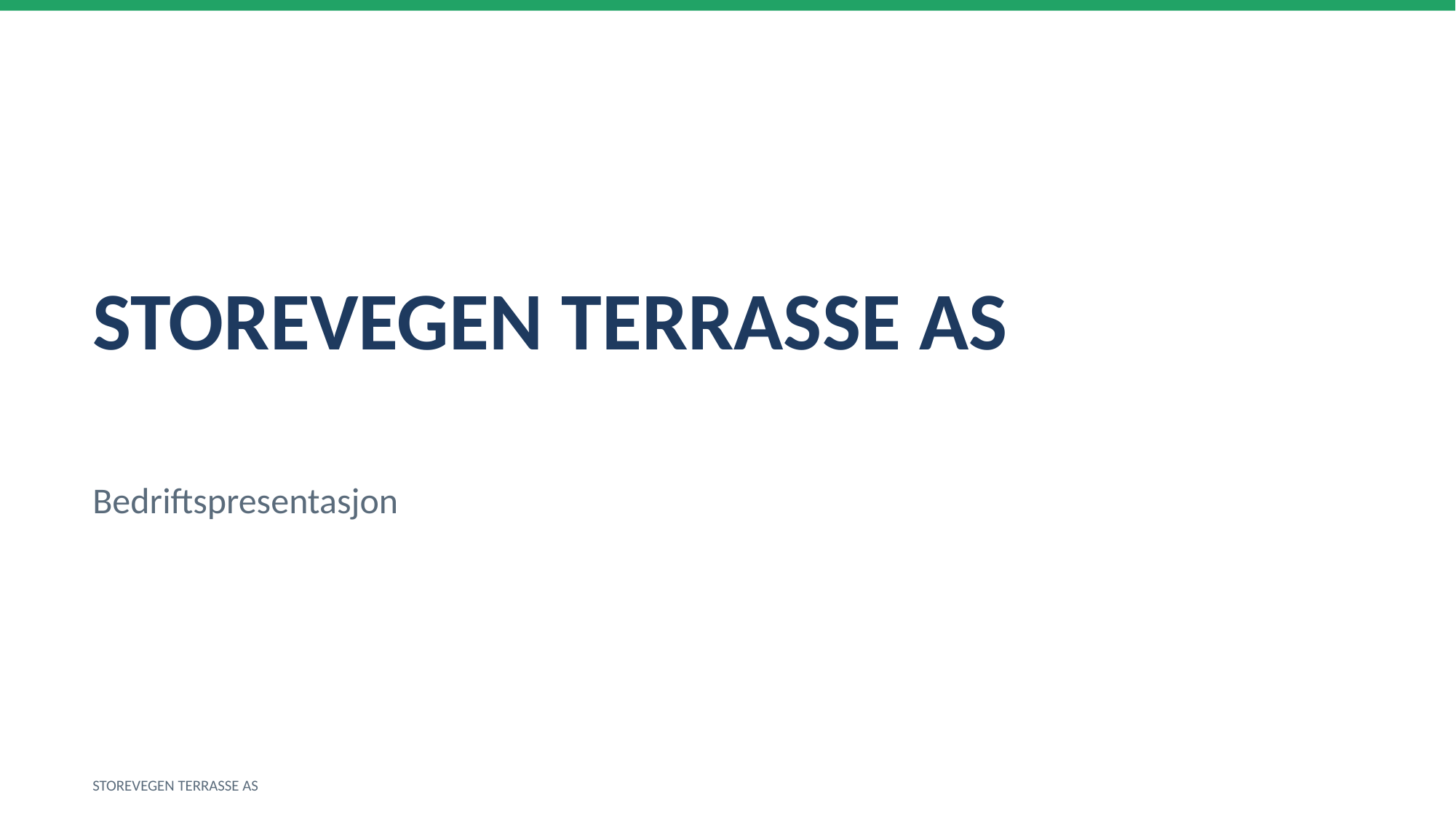

STOREVEGEN TERRASSE AS
Bedriftspresentasjon
STOREVEGEN TERRASSE AS